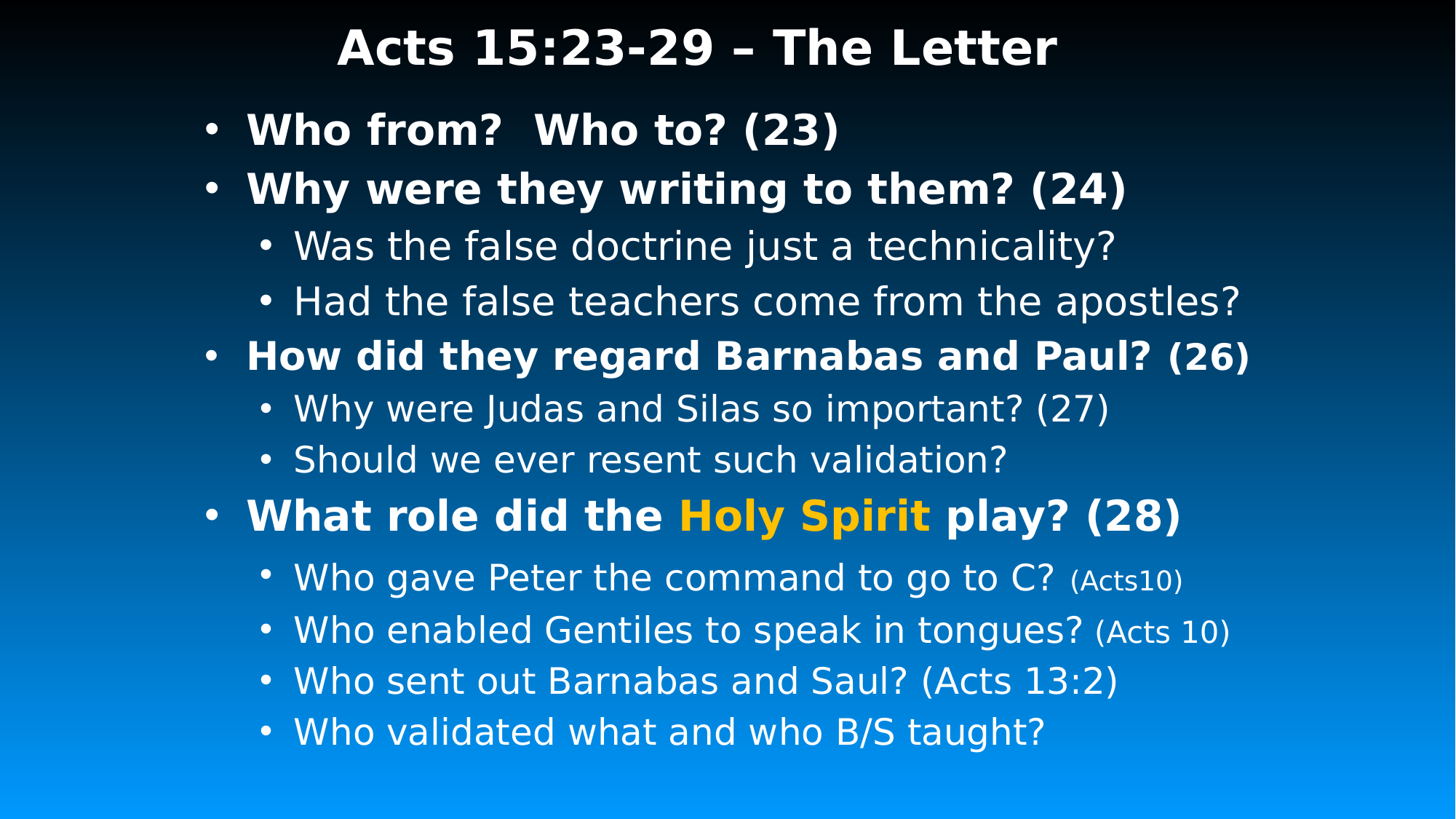

# Acts 15:23-29 – The Letter
Who from?  Who to? (23)
Why were they writing to them? (24)
Was the false doctrine just a technicality?
Had the false teachers come from the apostles?
How did they regard Barnabas and Paul? (26)
Why were Judas and Silas so important? (27)
Should we ever resent such validation?
What role did the Holy Spirit play? (28)
Who gave Peter the command to go to C? (Acts10)
Who enabled Gentiles to speak in tongues? (Acts 10)
Who sent out Barnabas and Saul? (Acts 13:2)
Who validated what and who B/S taught?